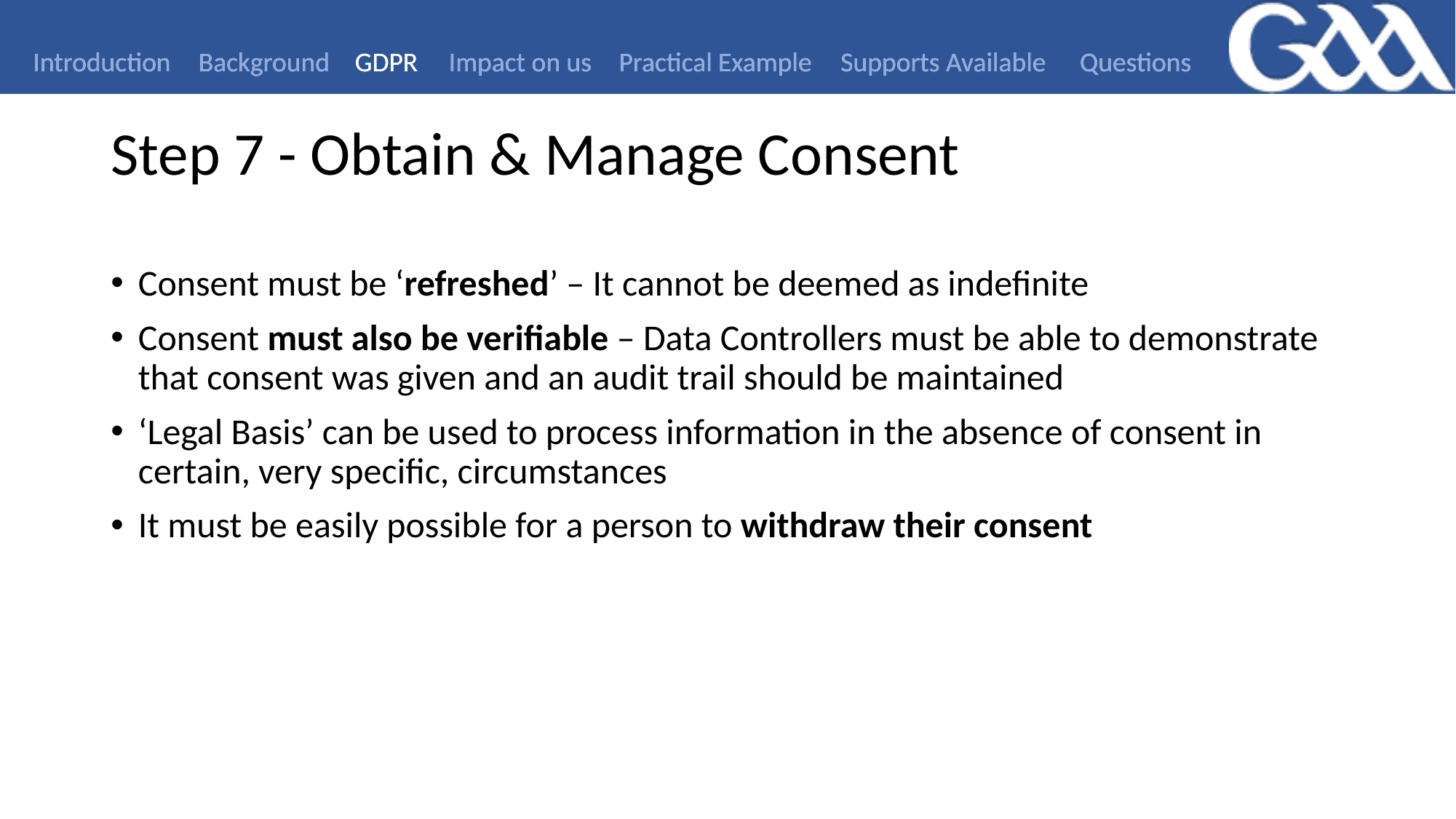

Introduction
Background
GDPR
Impact on us
Practical Example
Supports Available
Questions
# Step 7 - Obtain & Manage Consent

Consent must be ‘refreshed’ – It cannot be deemed as indefinite
Consent must also be verifiable – Data Controllers must be able to demonstrate that consent was given and an audit trail should be maintained
‘Legal Basis’ can be used to process information in the absence of consent in certain, very specific, circumstances
It must be easily possible for a person to withdraw their consent